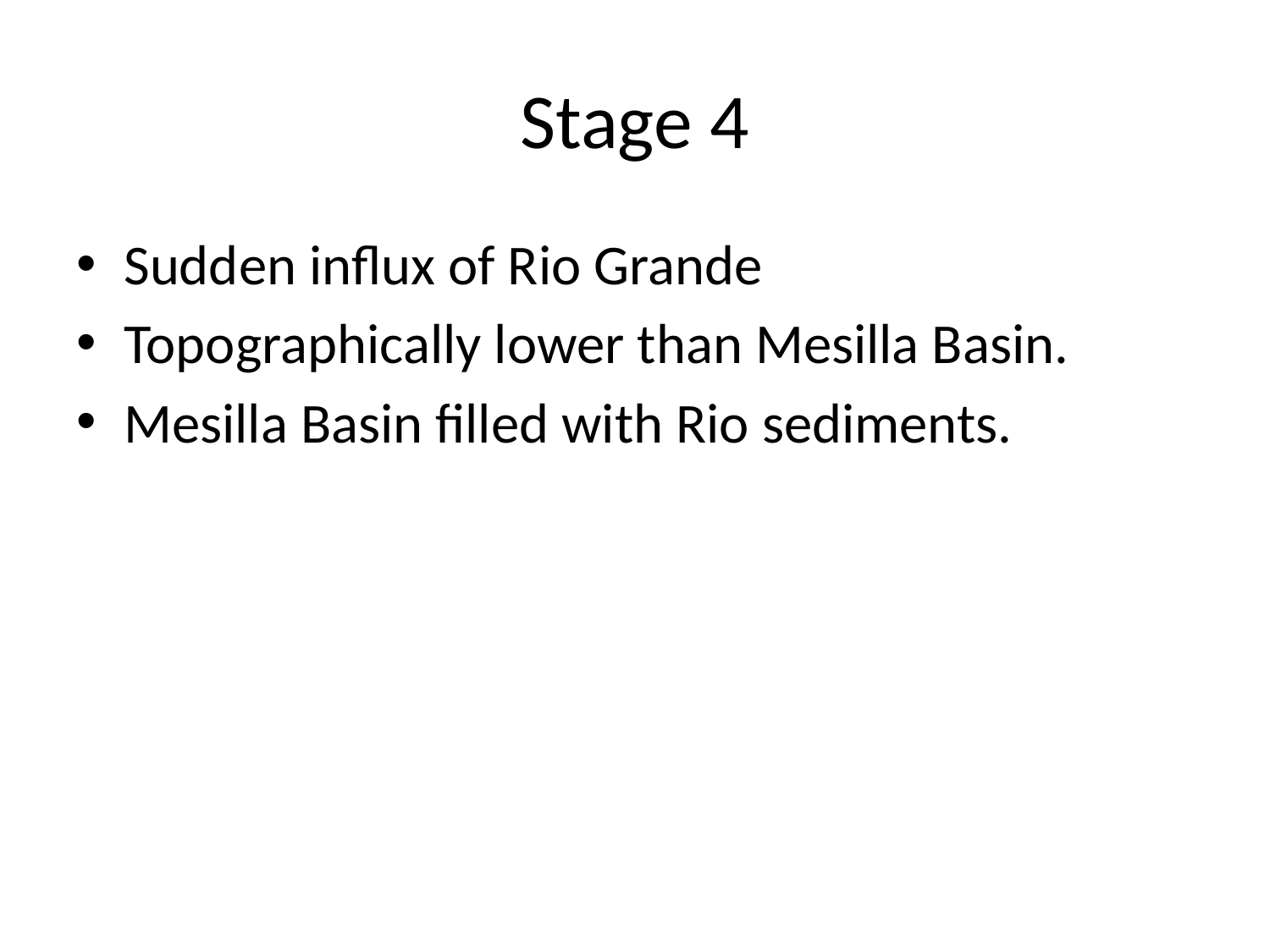

# Stage 4
Sudden influx of Rio Grande
Topographically lower than Mesilla Basin.
Mesilla Basin filled with Rio sediments.